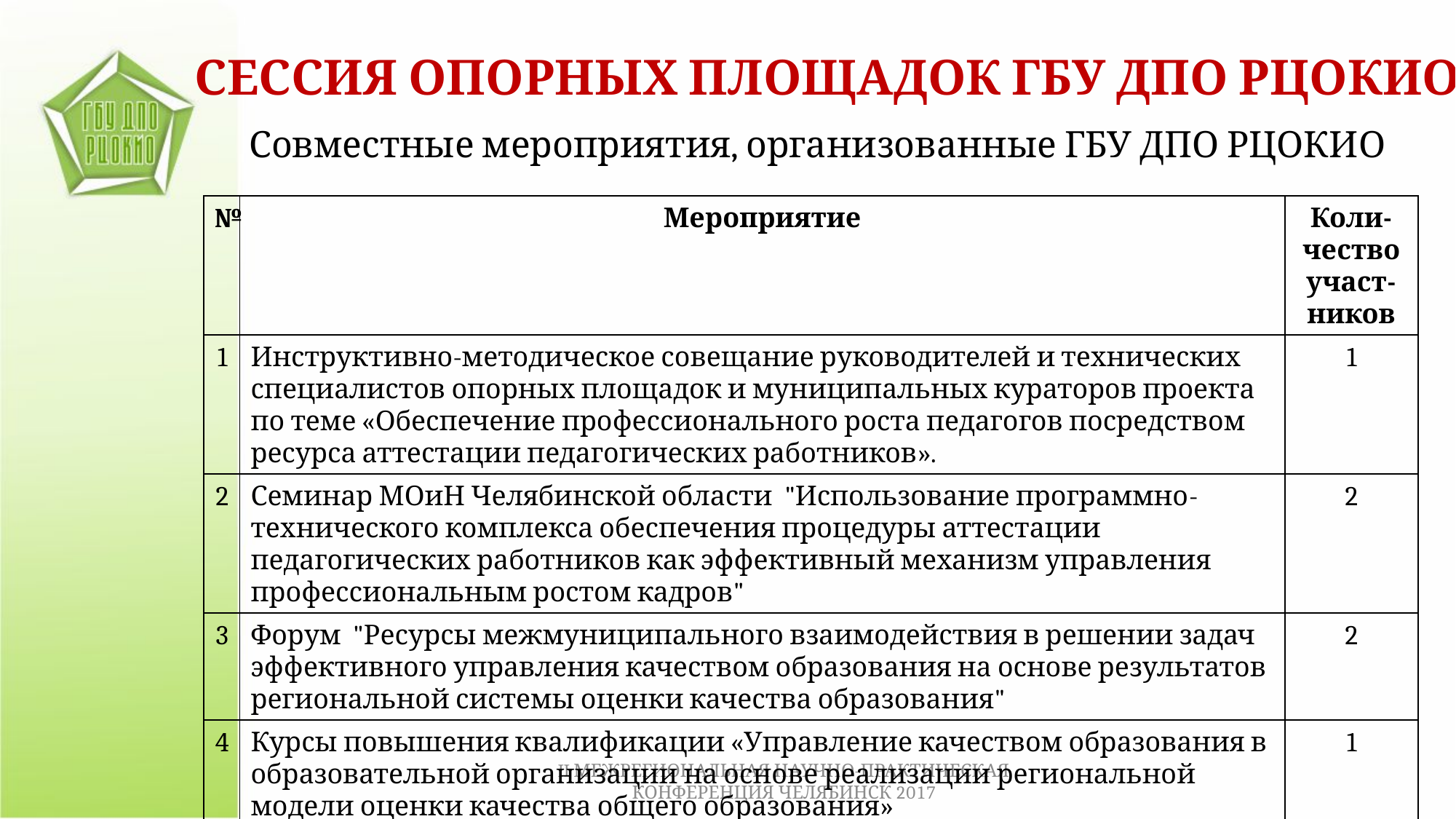

СЕССИЯ ОПОРНЫХ ПЛОЩАДОК ГБУ ДПО РЦОКИО
Совместные мероприятия, организованные ГБУ ДПО РЦОКИО
| № | Мероприятие | Коли- чество участ- ников |
| --- | --- | --- |
| 1 | Инструктивно-методическое совещание руководителей и технических специалистов опорных площадок и муниципальных кураторов проекта по теме «Обеспечение профессионального роста педагогов посредством ресурса аттестации педагогических работников». | 1 |
| 2 | Семинар МОиН Челябинской области "Использование программно-технического комплекса обеспечения процедуры аттестации педагогических работников как эффективный механизм управления профессиональным ростом кадров" | 2 |
| 3 | Форум "Ресурсы межмуниципального взаимодействия в решении задач эффективного управления качеством образования на основе результатов региональной системы оценки качества образования" | 2 |
| 4 | Курсы повышения квалификации «Управление качеством образования в образовательной организации на основе реализации региональной модели оценки качества общего образования» | 1 |
II МЕЖРЕГИОНАЛЬНАЯ НАУЧНО-ПРАКТИЧЕСКАЯ КОНФЕРЕНЦИЯ ЧЕЛЯБИНСК 2017